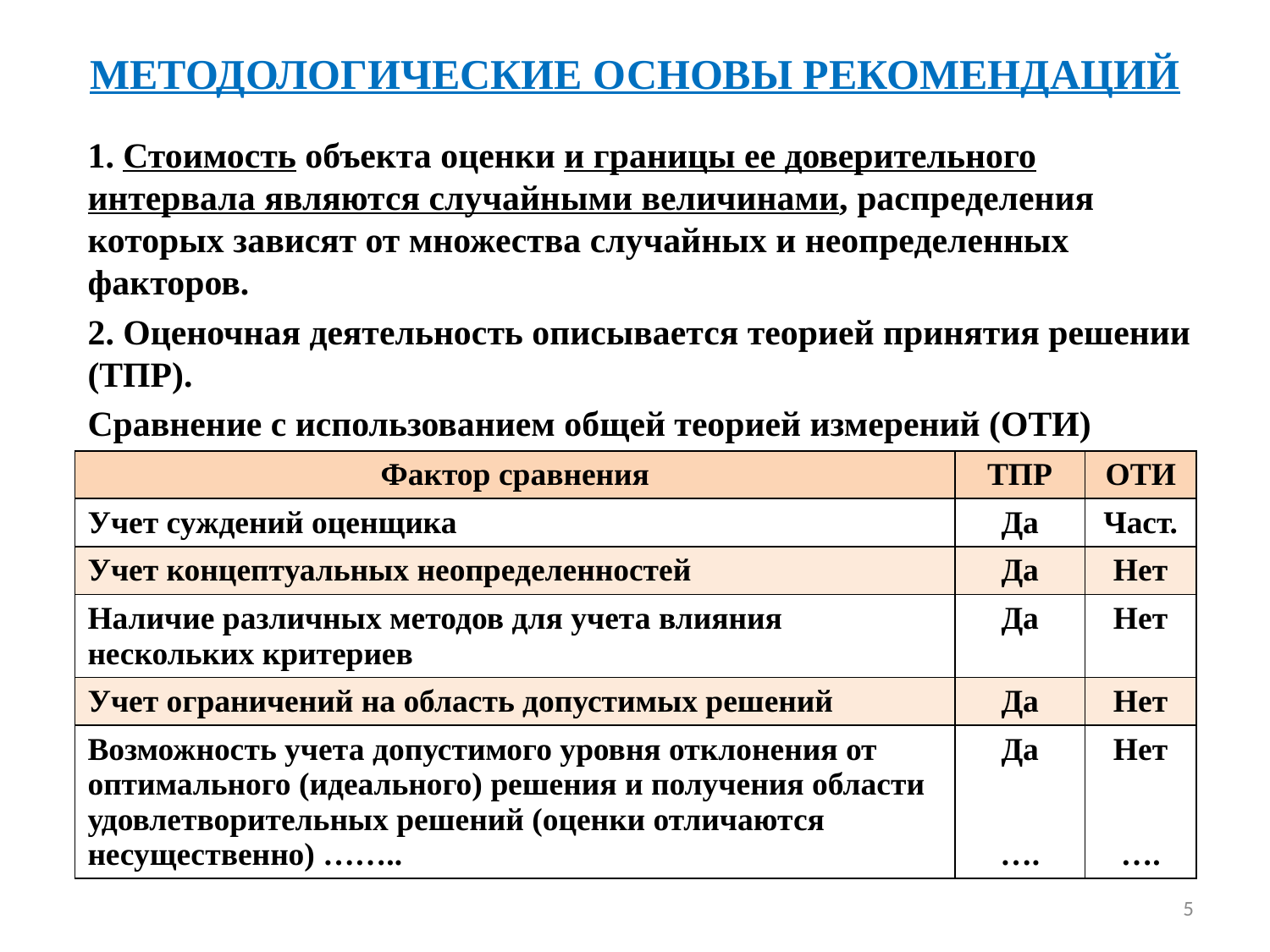

# МЕТОДОЛОГИЧЕСКИЕ ОСНОВЫ РЕКОМЕНДАЦИЙ
1. Стоимость объекта оценки и границы ее доверительного интервала являются случайными величинами, распределения которых зависят от множества случайных и неопределенных факторов.
2. Оценочная деятельность описывается теорией принятия решении (ТПР).
Сравнение с использованием общей теорией измерений (ОТИ)
| Фактор сравнения | ТПР | ОТИ |
| --- | --- | --- |
| Учет суждений оценщика | Да | Част. |
| Учет концептуальных неопределенностей | Да | Нет |
| Наличие различных методов для учета влияния нескольких критериев | Да | Нет |
| Учет ограничений на область допустимых решений | Да | Нет |
| Возможность учета допустимого уровня отклонения от оптимального (идеального) решения и получения области удовлетворительных решений (оценки отличаются несущественно) …….. | Да …. | Нет …. |
5